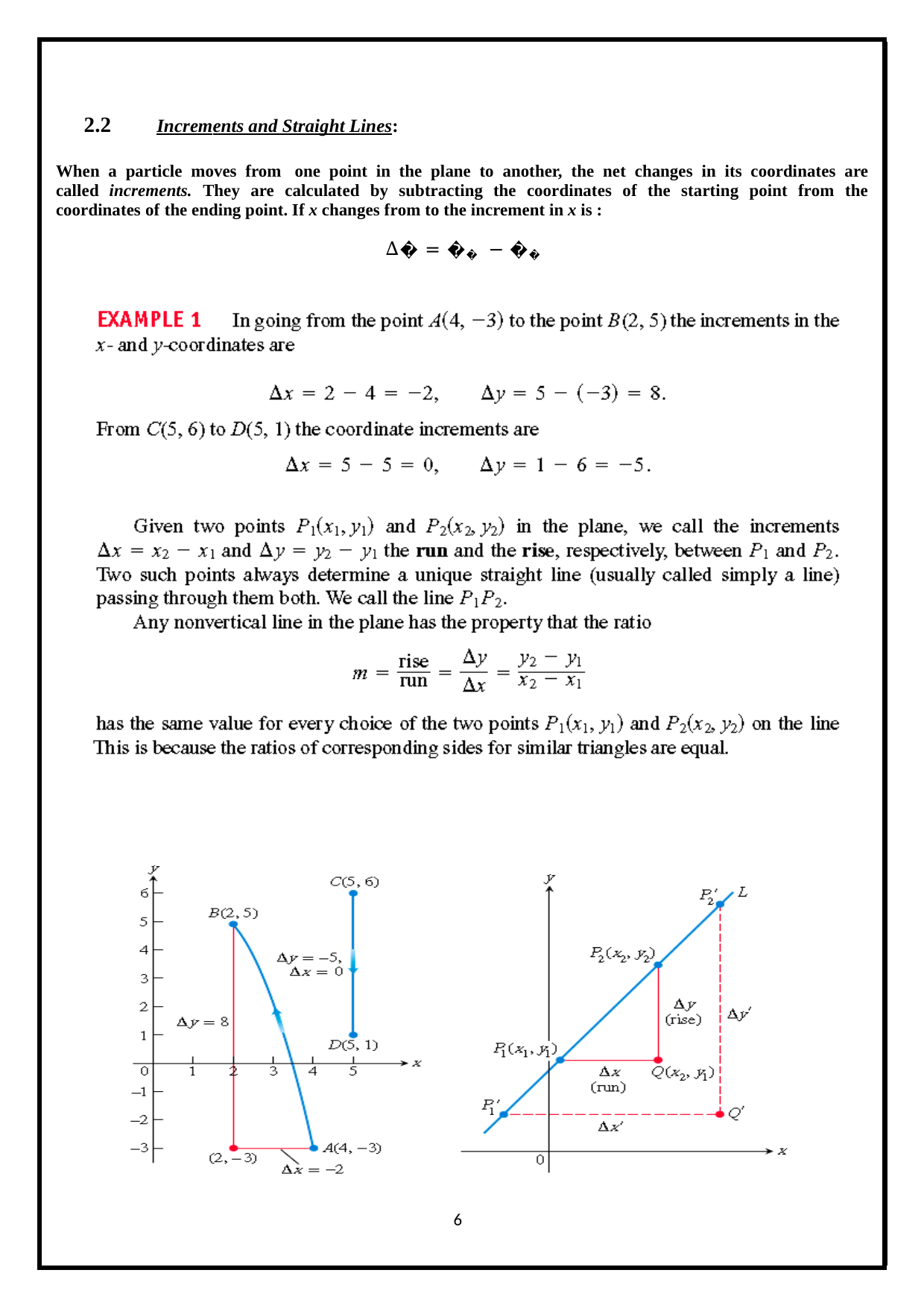

2.2	Increments and Straight Lines:

When a particle moves from  one point in the plane to another, the net changes in its coordinates are called increments. They are calculated by subtracting the coordinates of the starting point from the coordinates of the ending point. If x changes from to the increment in x is :

∆� = ��   − ��

6